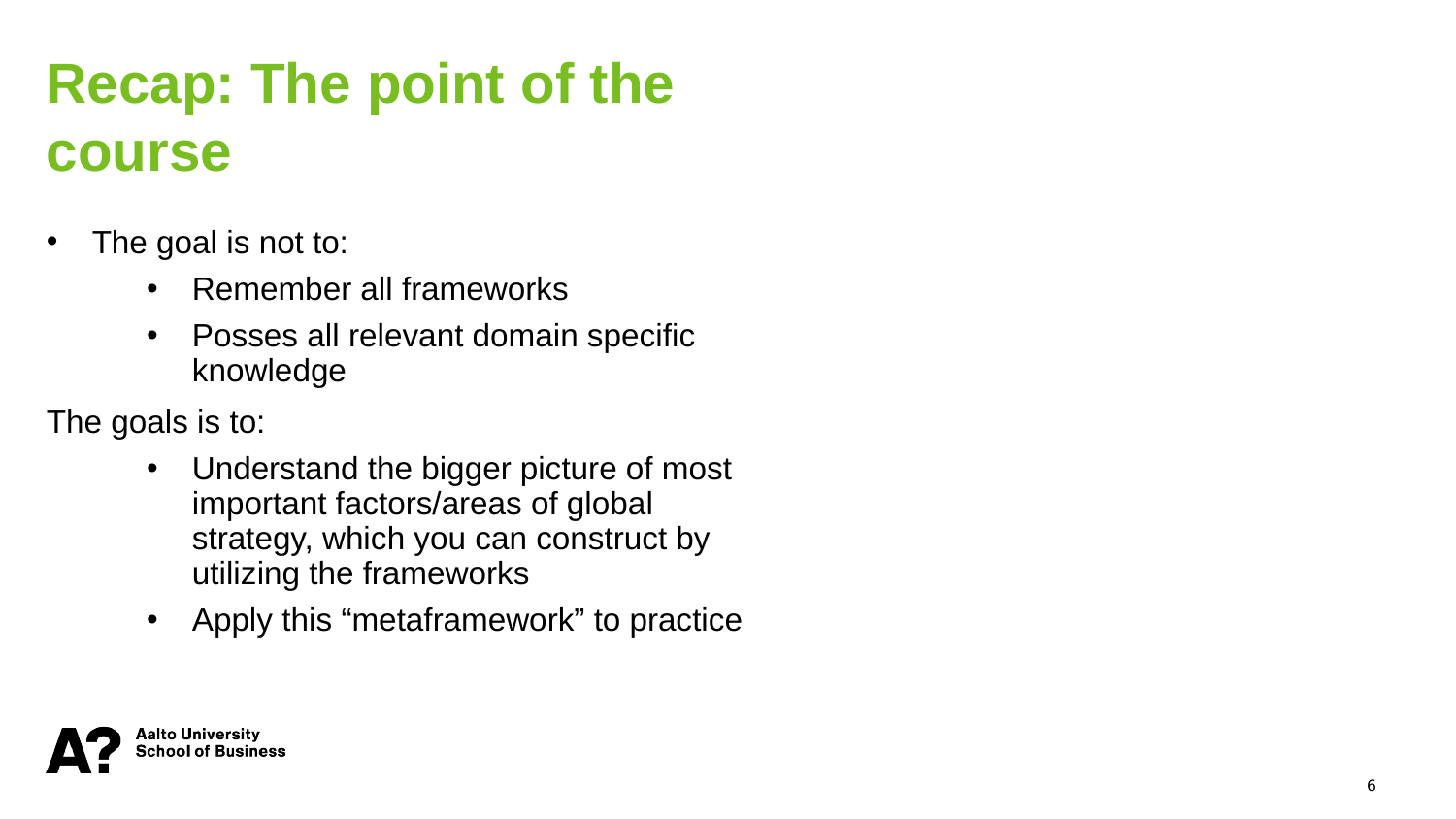

Recap: The point of the course
The goal is not to:
Remember all frameworks
Posses all relevant domain specific knowledge
The goals is to:
Understand the bigger picture of most important factors/areas of global strategy, which you can construct by utilizing the frameworks
Apply this “metaframework” to practice

6